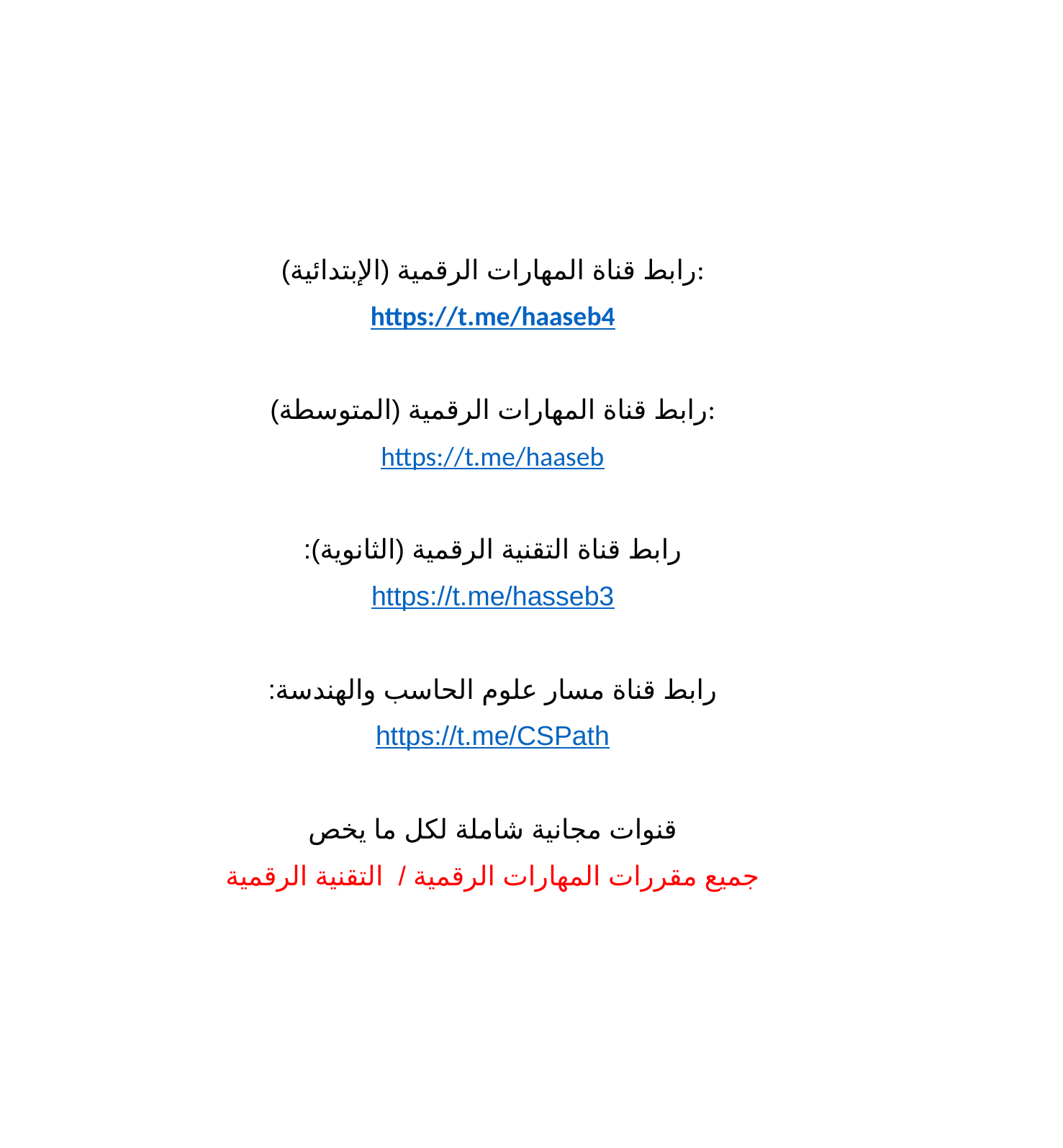

رابط قناة المهارات الرقمية (الإبتدائية):
https://t.me/haaseb4

رابط قناة المهارات الرقمية (المتوسطة):
https://t.me/haaseb

رابط قناة التقنية الرقمية (الثانوية):
https://t.me/hasseb3

رابط قناة مسار علوم الحاسب والهندسة:
https://t.me/CSPath

قنوات مجانية شاملة لكل ما يخص
جميع مقررات المهارات الرقمية /  التقنية الرقمية